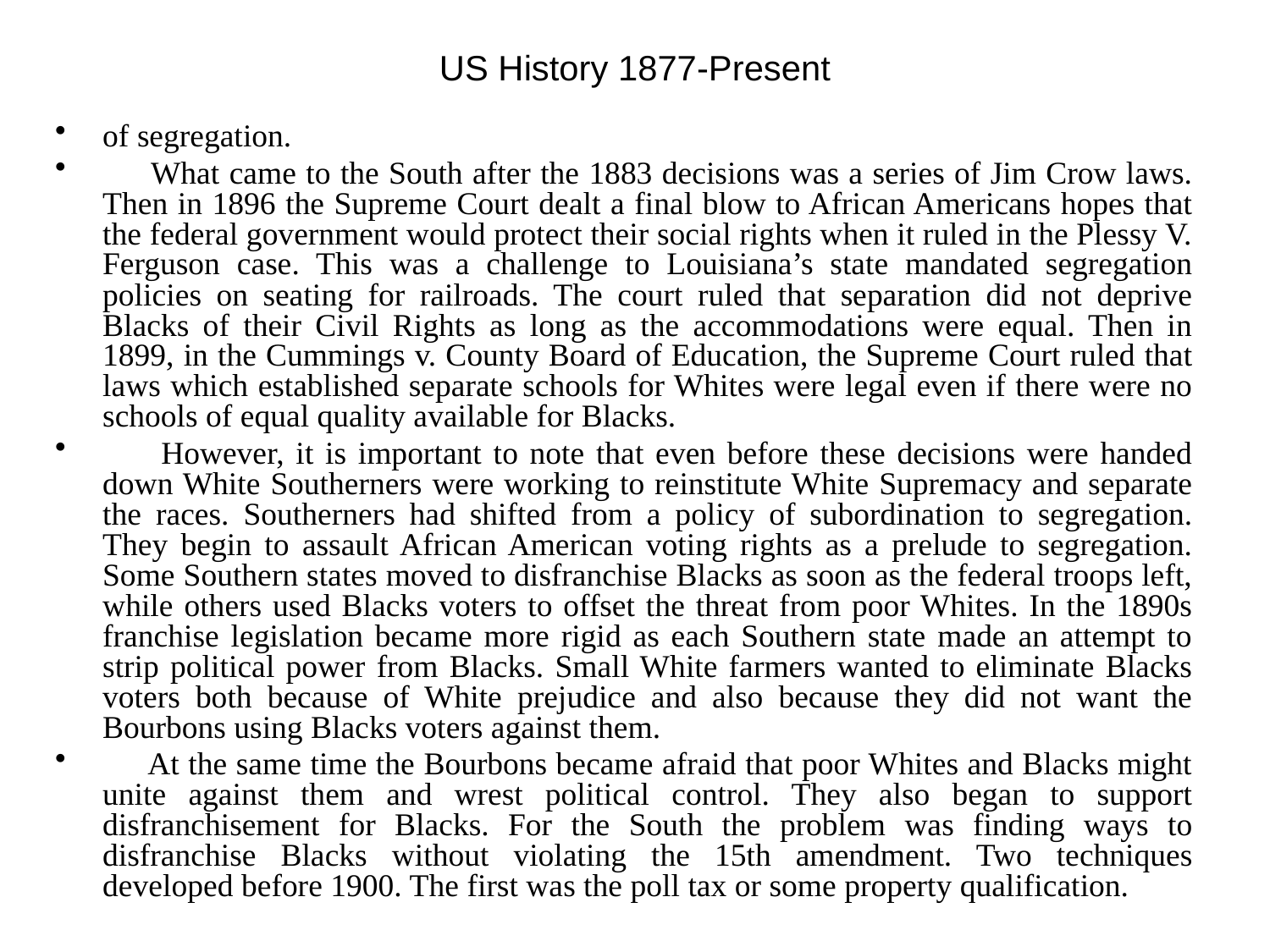

# US History 1877-Present
of segregation.
     What came to the South after the 1883 decisions was a series of Jim Crow laws. Then in 1896 the Supreme Court dealt a final blow to African Americans hopes that the federal government would protect their social rights when it ruled in the Plessy V. Ferguson case. This was a challenge to Louisiana’s state mandated segregation policies on seating for railroads. The court ruled that separation did not deprive Blacks of their Civil Rights as long as the accommodations were equal. Then in 1899, in the Cummings v. County Board of Education, the Supreme Court ruled that laws which established separate schools for Whites were legal even if there were no schools of equal quality available for Blacks.
     However, it is important to note that even before these decisions were handed down White Southerners were working to reinstitute White Supremacy and separate the races. Southerners had shifted from a policy of subordination to segregation. They begin to assault African American voting rights as a prelude to segregation. Some Southern states moved to disfranchise Blacks as soon as the federal troops left, while others used Blacks voters to offset the threat from poor Whites. In the 1890s franchise legislation became more rigid as each Southern state made an attempt to strip political power from Blacks. Small White farmers wanted to eliminate Blacks voters both because of White prejudice and also because they did not want the Bourbons using Blacks voters against them.
     At the same time the Bourbons became afraid that poor Whites and Blacks might unite against them and wrest political control. They also began to support disfranchisement for Blacks. For the South the problem was finding ways to disfranchise Blacks without violating the 15th amendment. Two techniques developed before 1900. The first was the poll tax or some property qualification.